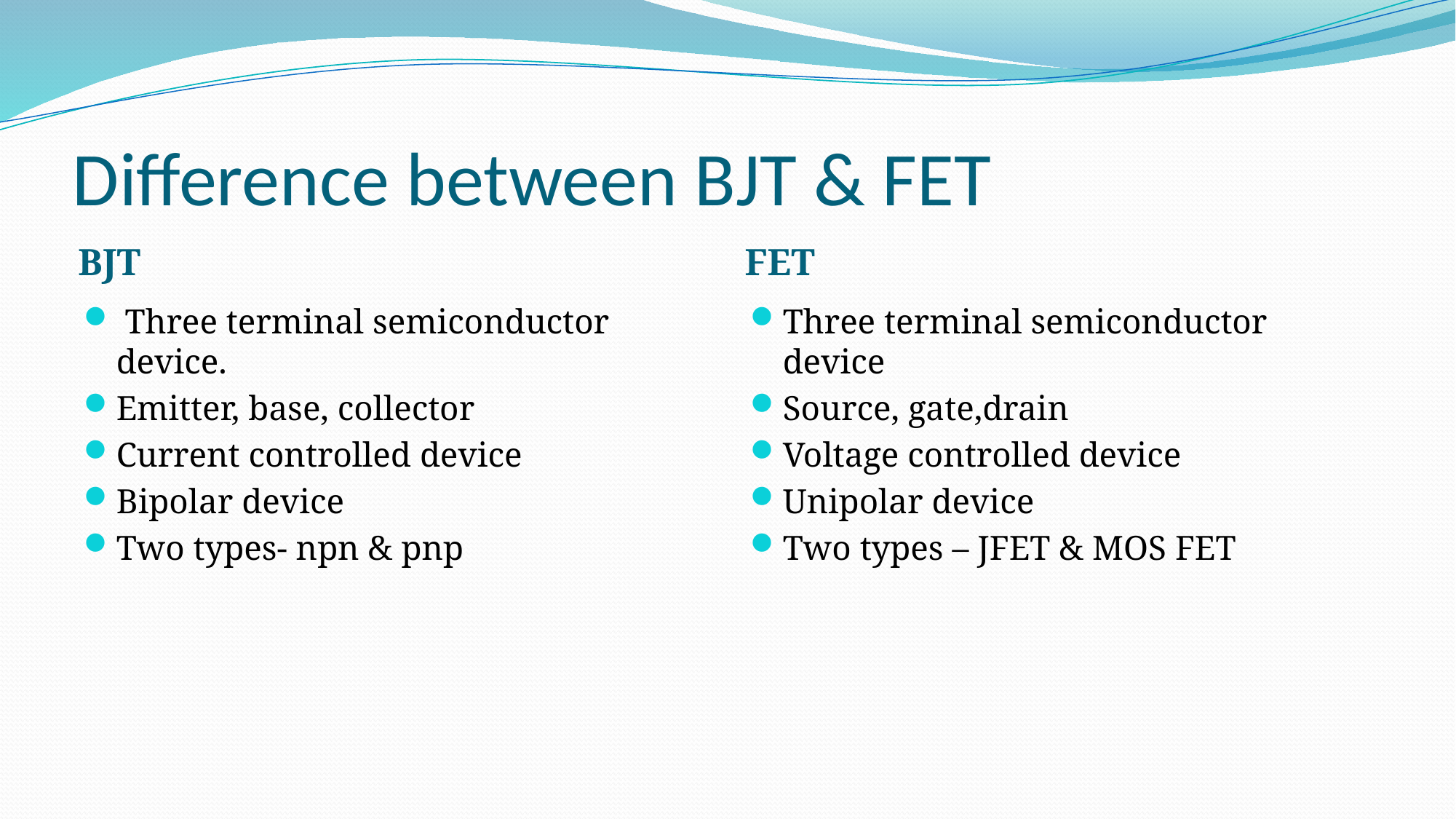

# Difference between BJT & FET
BJT
FET
 Three terminal semiconductor device.
Emitter, base, collector
Current controlled device
Bipolar device
Two types- npn & pnp
Three terminal semiconductor device
Source, gate,drain
Voltage controlled device
Unipolar device
Two types – JFET & MOS FET